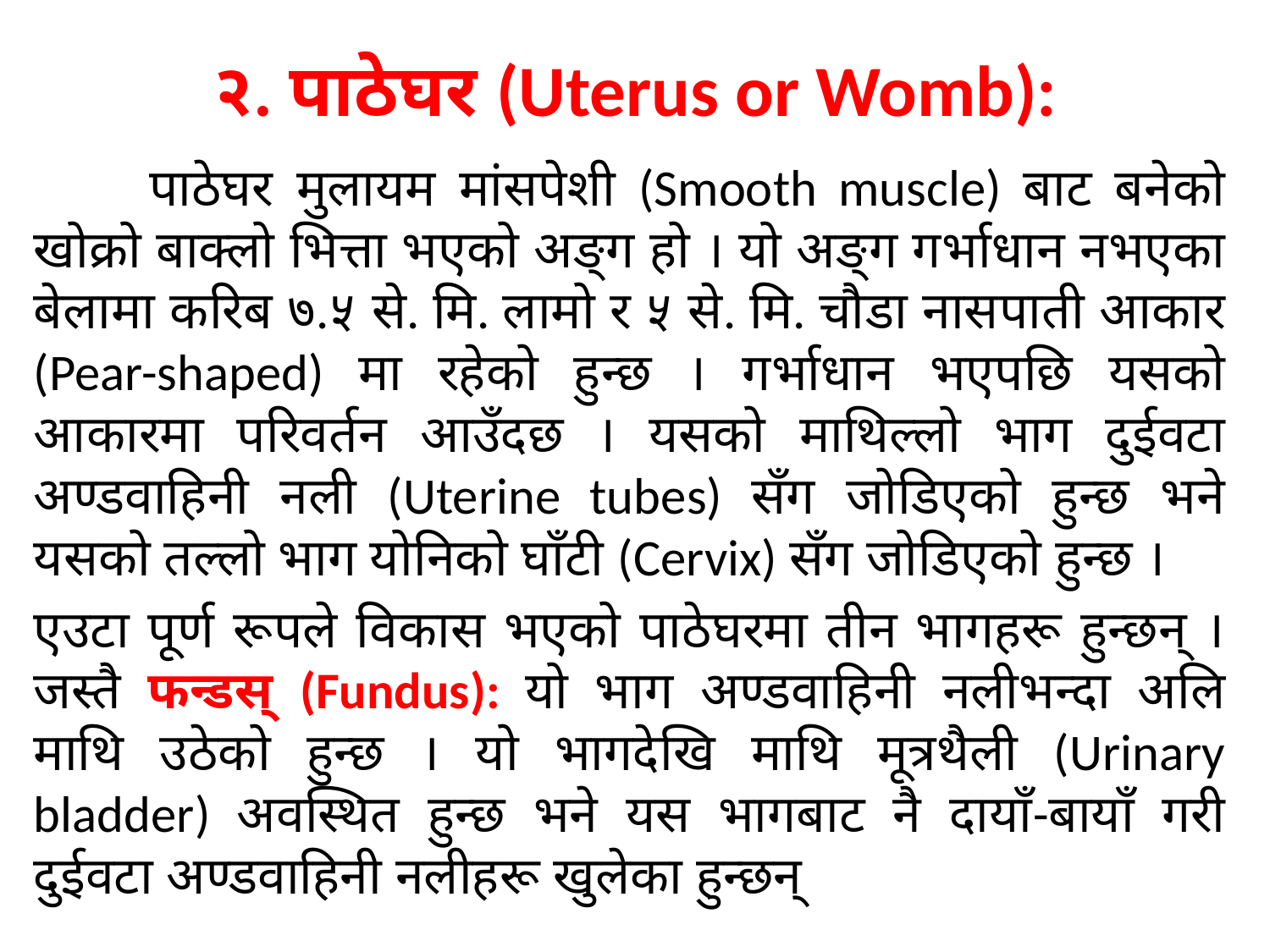

# २. पाठेघर (Uterus or Womb):
	पाठेघर मुलायम मांसपेशी (Smooth muscle) बाट बनेको खोक्रो बाक्लो भित्ता भएको अङ्ग हो । यो अङ्ग गर्भाधान नभएका बेलामा करिब ७.५ से. मि. लामो र ५ से. मि. चौडा नासपाती आकार (Pear-shaped) मा रहेको हुन्छ । गर्भाधान भएपछि यसको आकारमा परिवर्तन आउँदछ । यसको माथिल्लो भाग दुईवटा अण्डवाहिनी नली (Uterine tubes) सँग जोडिएको हुन्छ भने यसको तल्लो भाग योनिको घाँटी (Cervix) सँग जोडिएको हुन्छ ।
एउटा पूर्ण रूपले विकास भएको पाठेघरमा तीन भागहरू हुन्छन् । जस्तै फन्डस् (Fundus): यो भाग अण्डवाहिनी नलीभन्दा अलि माथि उठेको हुन्छ । यो भागदेखि माथि मूत्रथैली (Urinary bladder) अवस्थित हुन्छ भने यस भागबाट नै दायाँ-बायाँ गरी दुईवटा अण्डवाहिनी नलीहरू खुलेका हुन्छन्